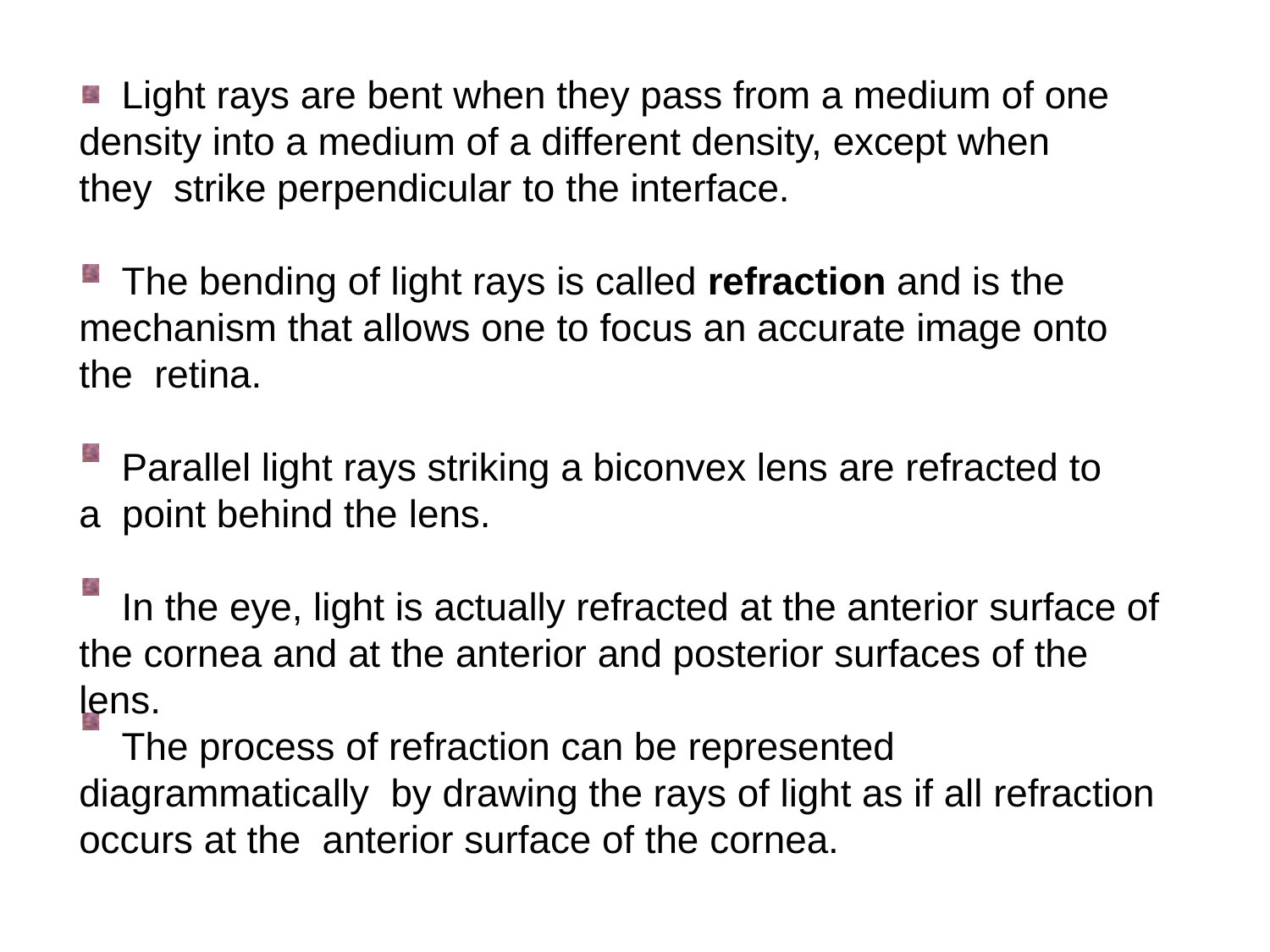

Light rays are bent when they pass from a medium of one  density into a medium of a different density, except when they  strike perpendicular to the interface.

The bending of light rays is called refraction and is the  mechanism that allows one to focus an accurate image onto the  retina.

Parallel light rays striking a biconvex lens are refracted to a  point behind the lens.

In the eye, light is actually refracted at the anterior surface of  the cornea and at the anterior and posterior surfaces of the lens.
The process of refraction can be represented diagrammatically  by drawing the rays of light as if all refraction occurs at the  anterior surface of the cornea.